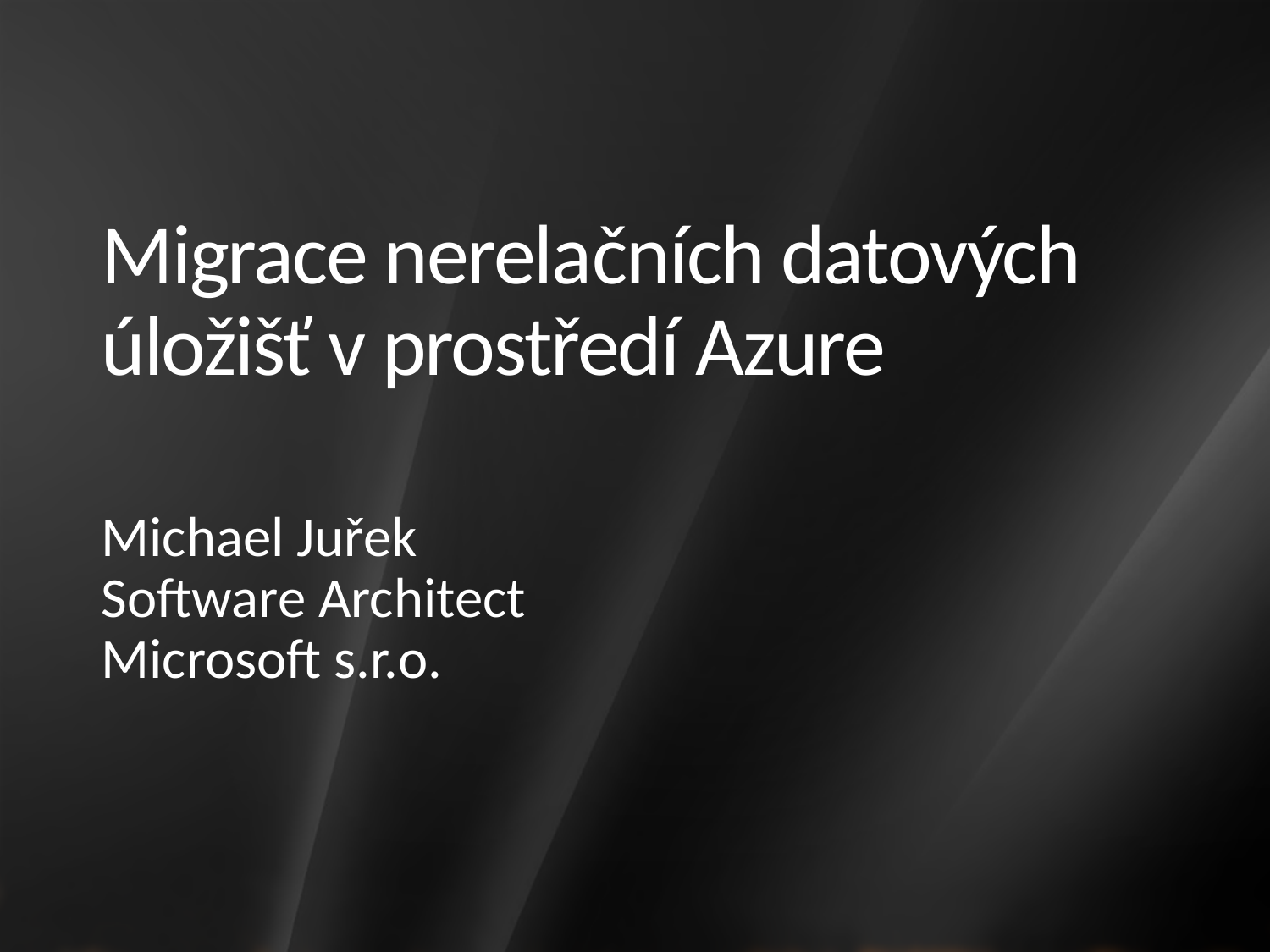

# Migrace nerelačních datových úložišť v prostředí Azure
Michael Juřek
Software Architect
Microsoft s.r.o.